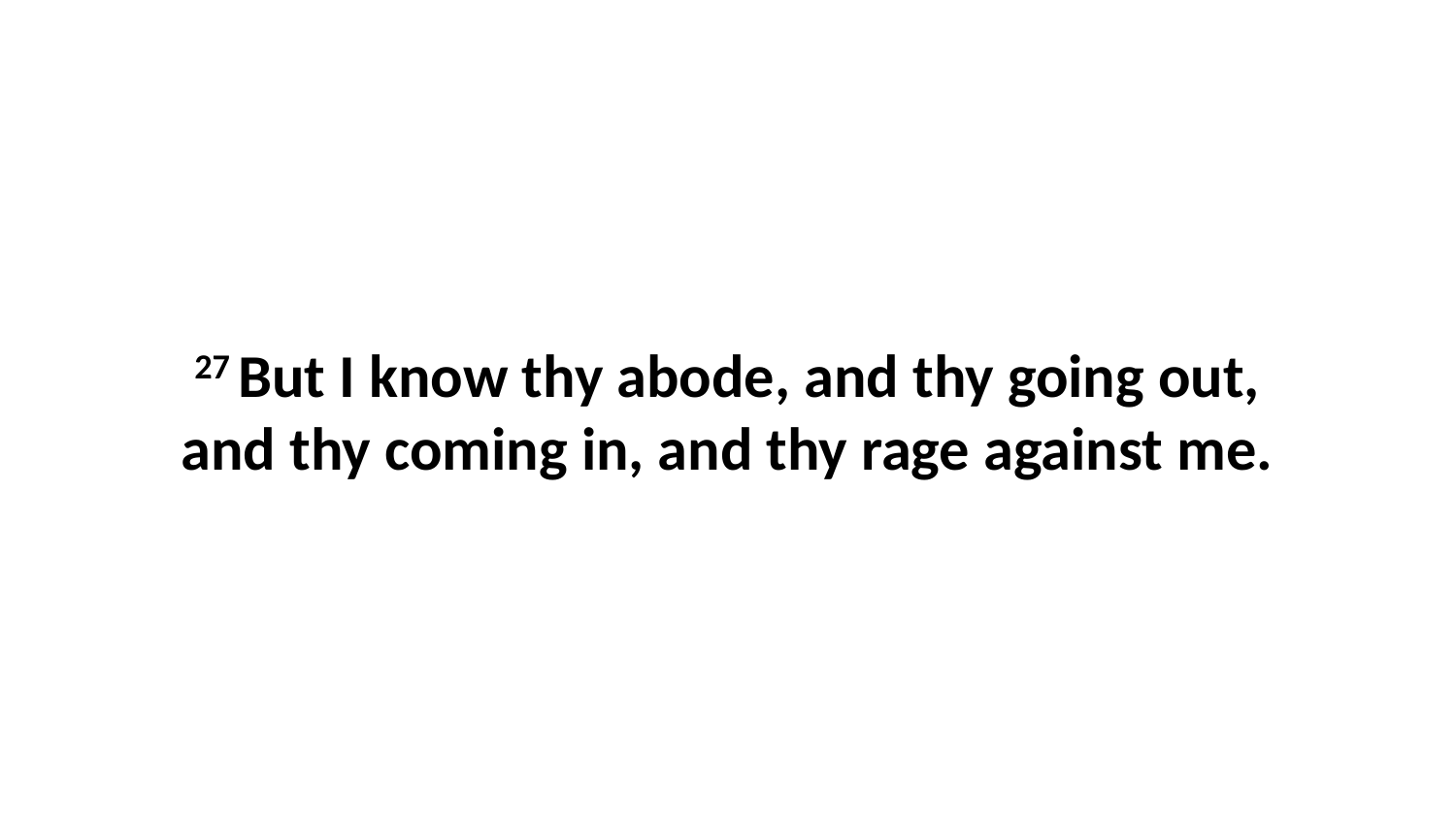

27 But I know thy abode, and thy going out, and thy coming in, and thy rage against me.